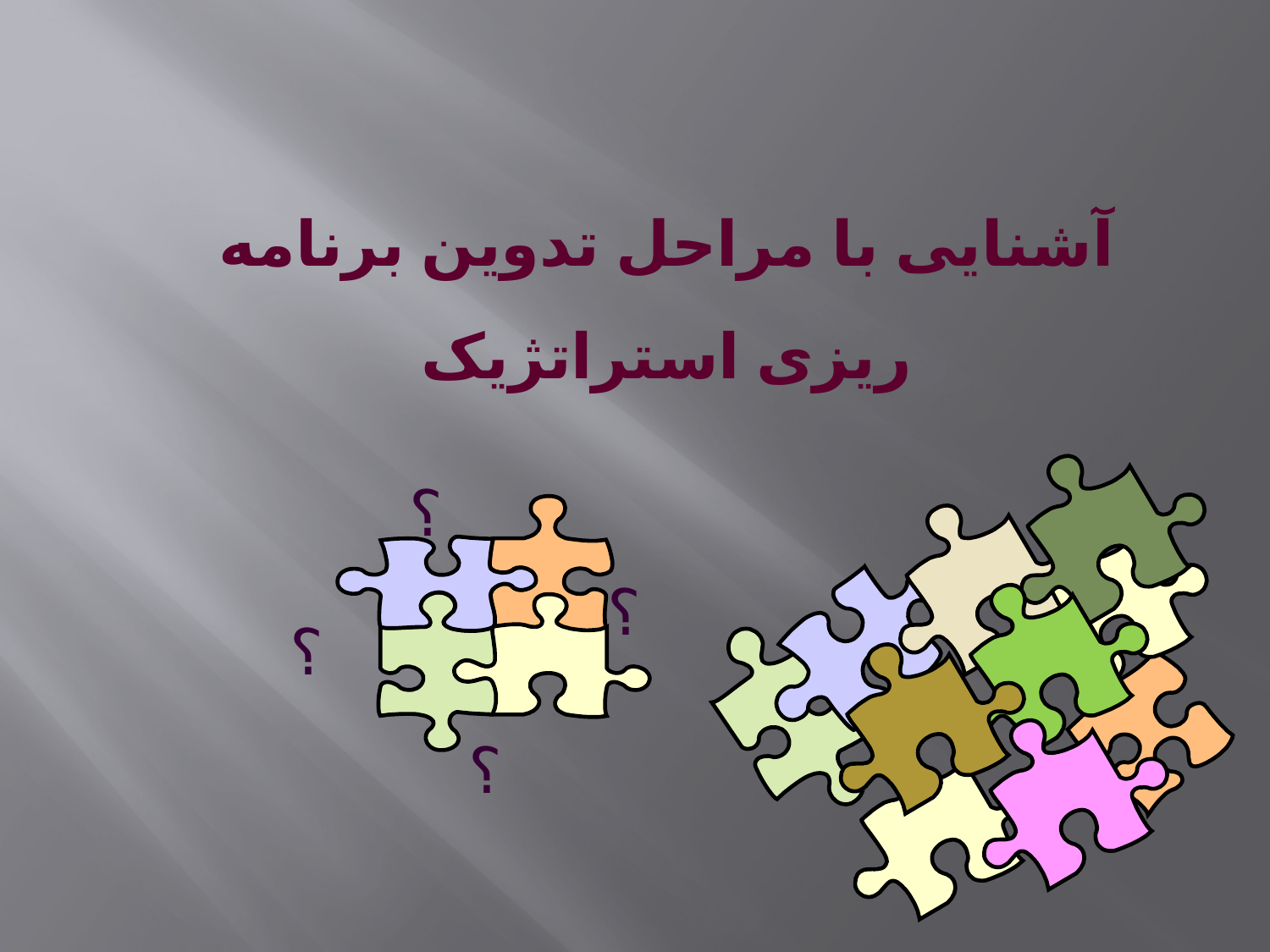

# آشنایی با مراحل تدوین برنامه ریزی استراتژیک

؟

؟

؟

؟